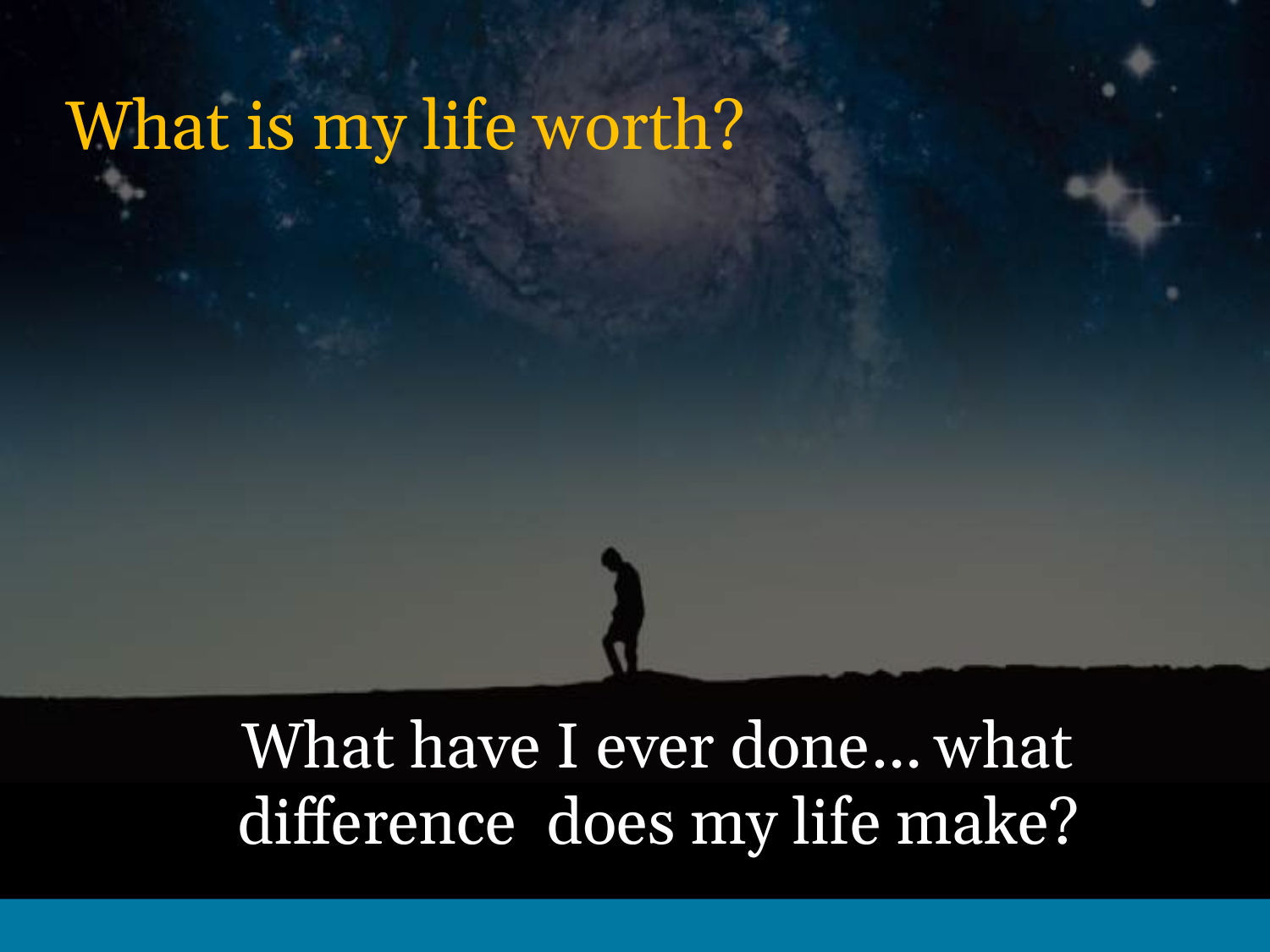

# What is my life worth?
   What have I ever done… what difference  does my life make?